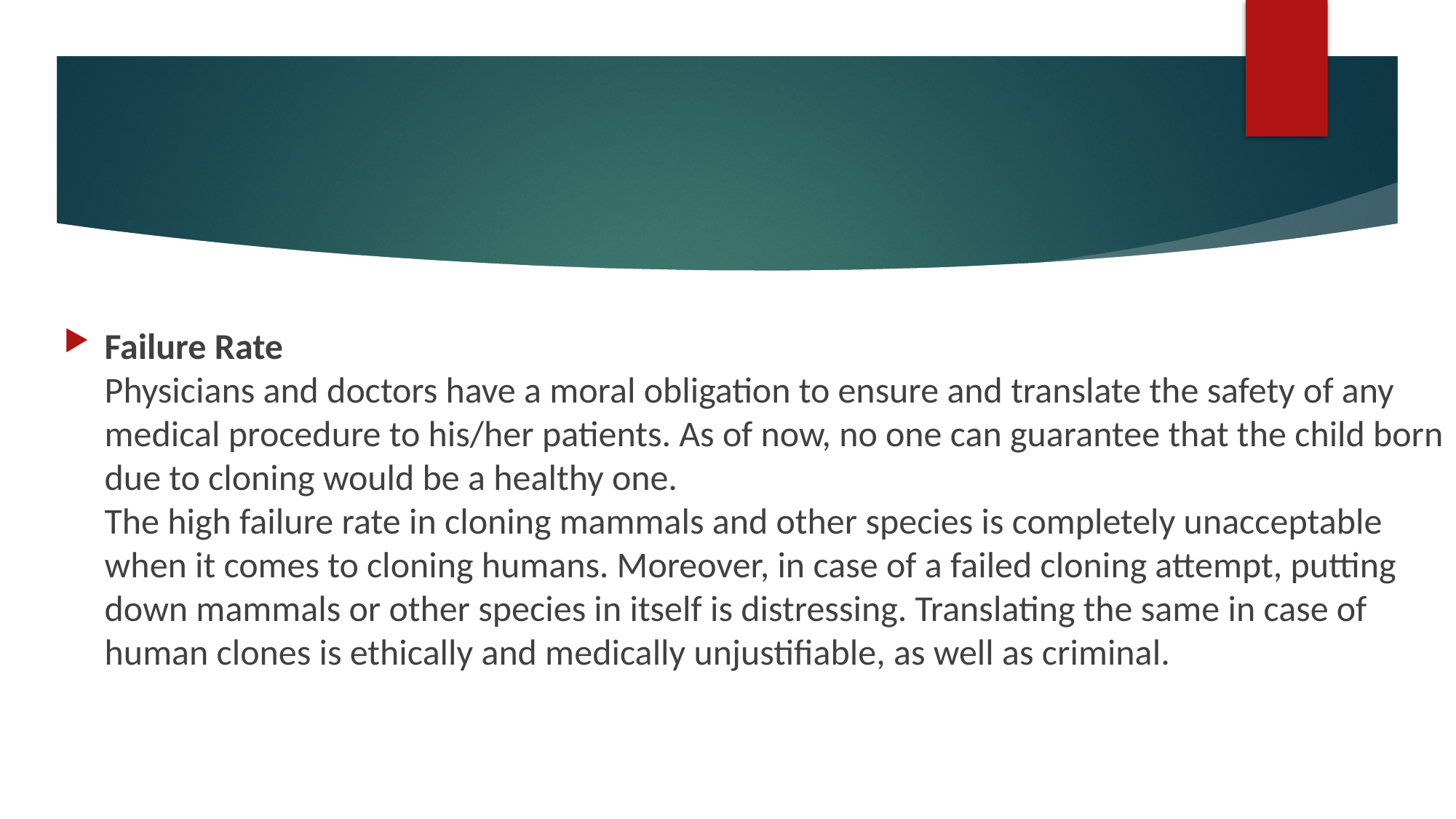

Failure Rate
Physicians and doctors have a moral obligation to ensure and translate the safety of any medical procedure to his/her patients. As of now, no one can guarantee that the child born due to cloning would be a healthy one.
The high failure rate in cloning mammals and other species is completely unacceptable when it comes to cloning humans. Moreover, in case of a failed cloning attempt, putting down mammals or other species in itself is distressing. Translating the same in case of human clones is ethically and medically unjustifiable, as well as criminal.